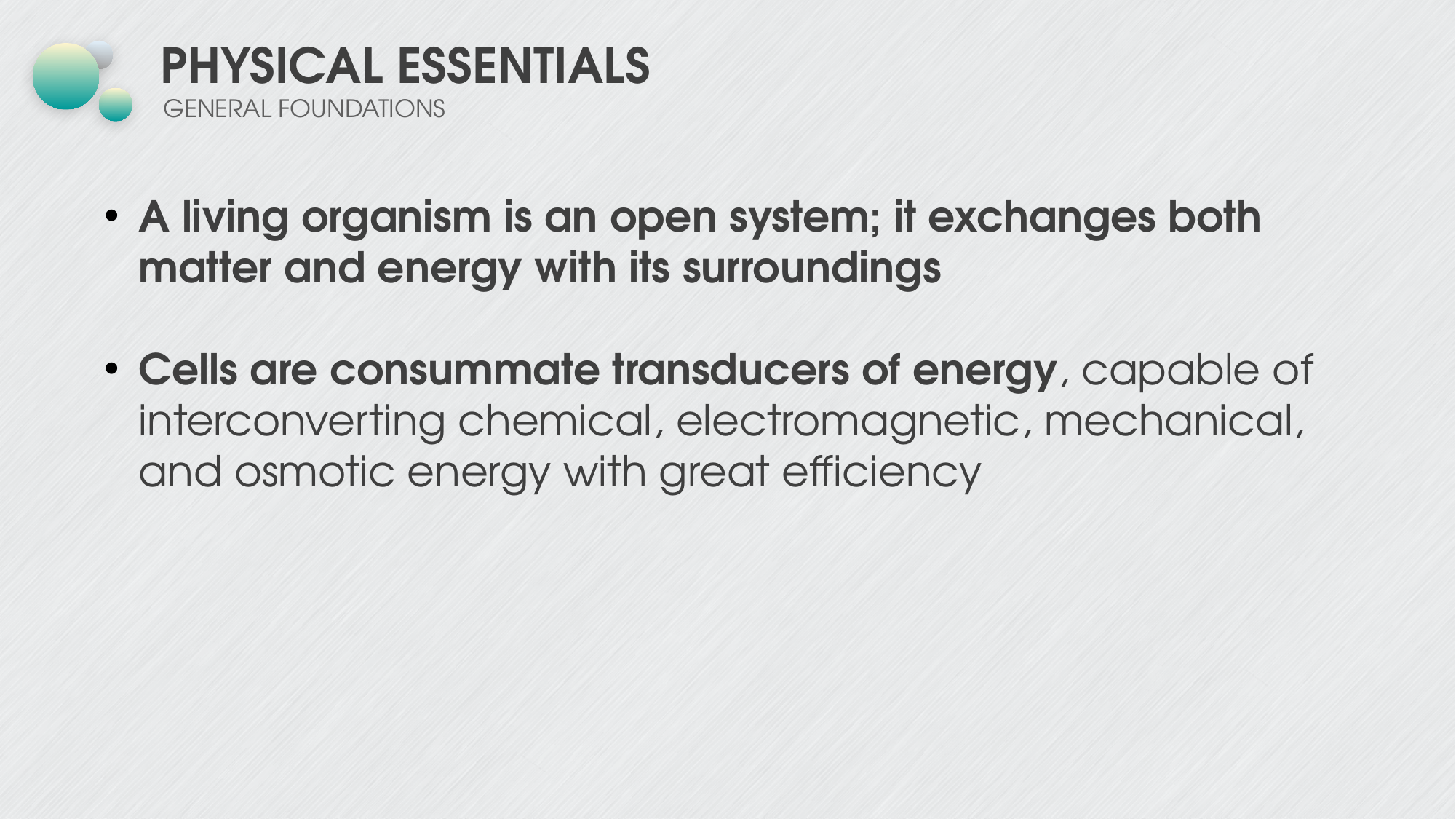

# PHYSICAL ESSENTIALS
GENERAL FOUNDATIONS
A living organism is an open system; it exchanges both matter and energy with its surroundings

Cells are consummate transducers of energy, capable of interconverting chemical, electromagnetic, mechanical, and osmotic energy with great efficiency